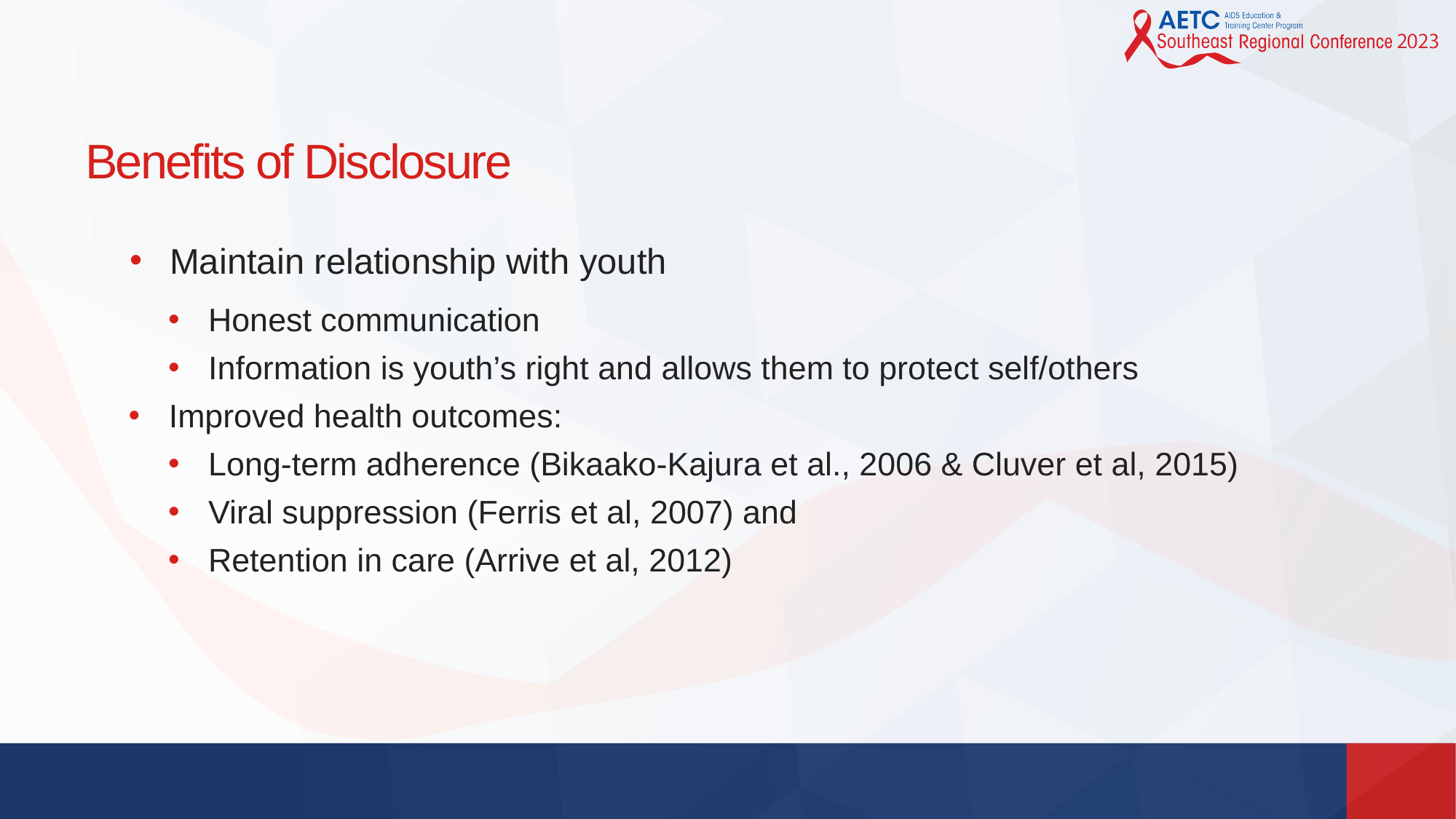

# Benefits of Disclosure
Maintain relationship with youth
Honest communication
Information is youth’s right and allows them to protect self/others
Improved health outcomes:
Long-term adherence (Bikaako-Kajura et al., 2006 & Cluver et al, 2015)
Viral suppression (Ferris et al, 2007) and
Retention in care (Arrive et al, 2012)